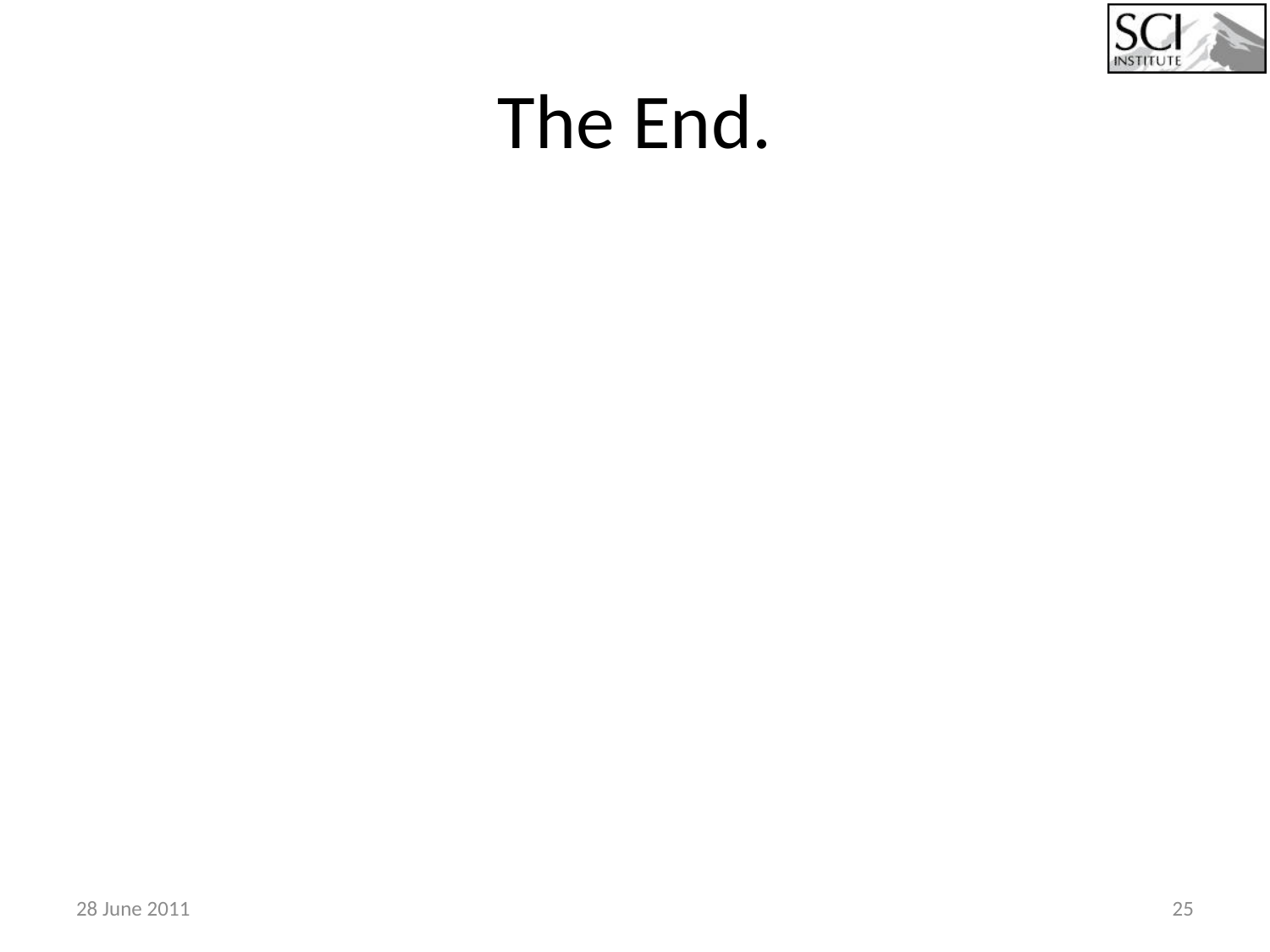

# The End.

28 June 2011
25